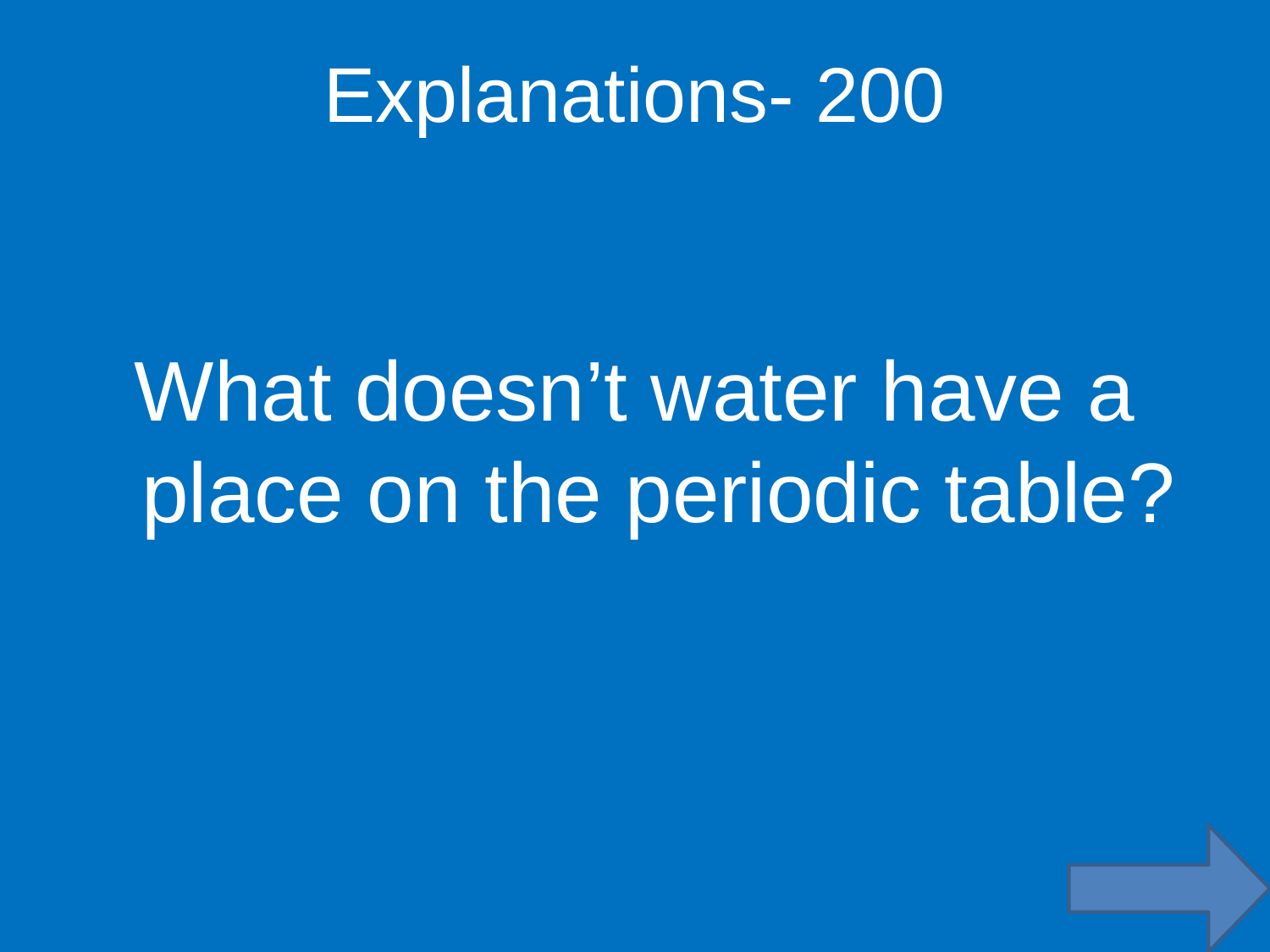

Explanations- 200

What doesn’t water have a place on the periodic table?